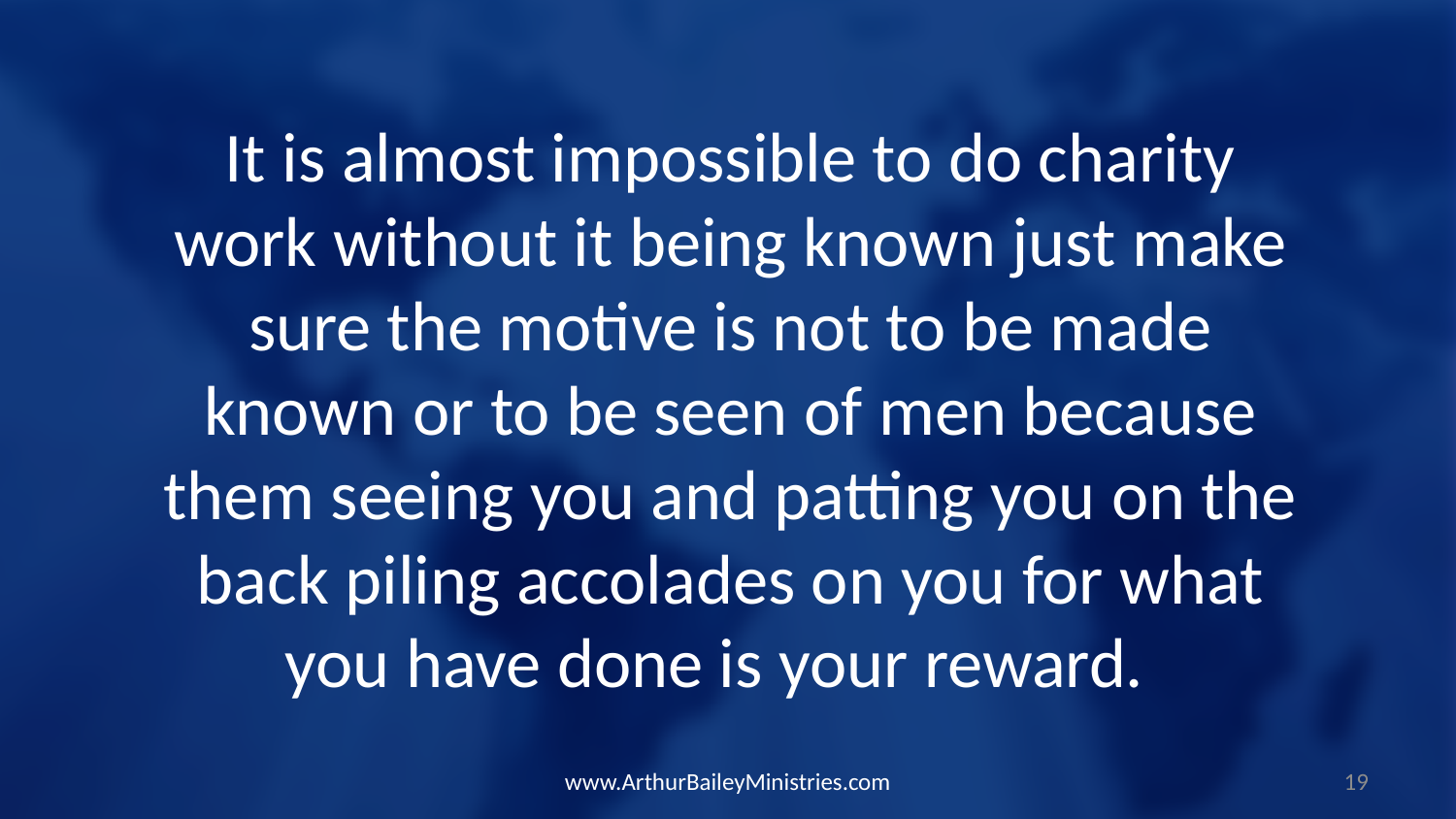

It is almost impossible to do charity work without it being known just make sure the motive is not to be made known or to be seen of men because them seeing you and patting you on the back piling accolades on you for what you have done is your reward.

www.ArthurBaileyMinistries.com
19